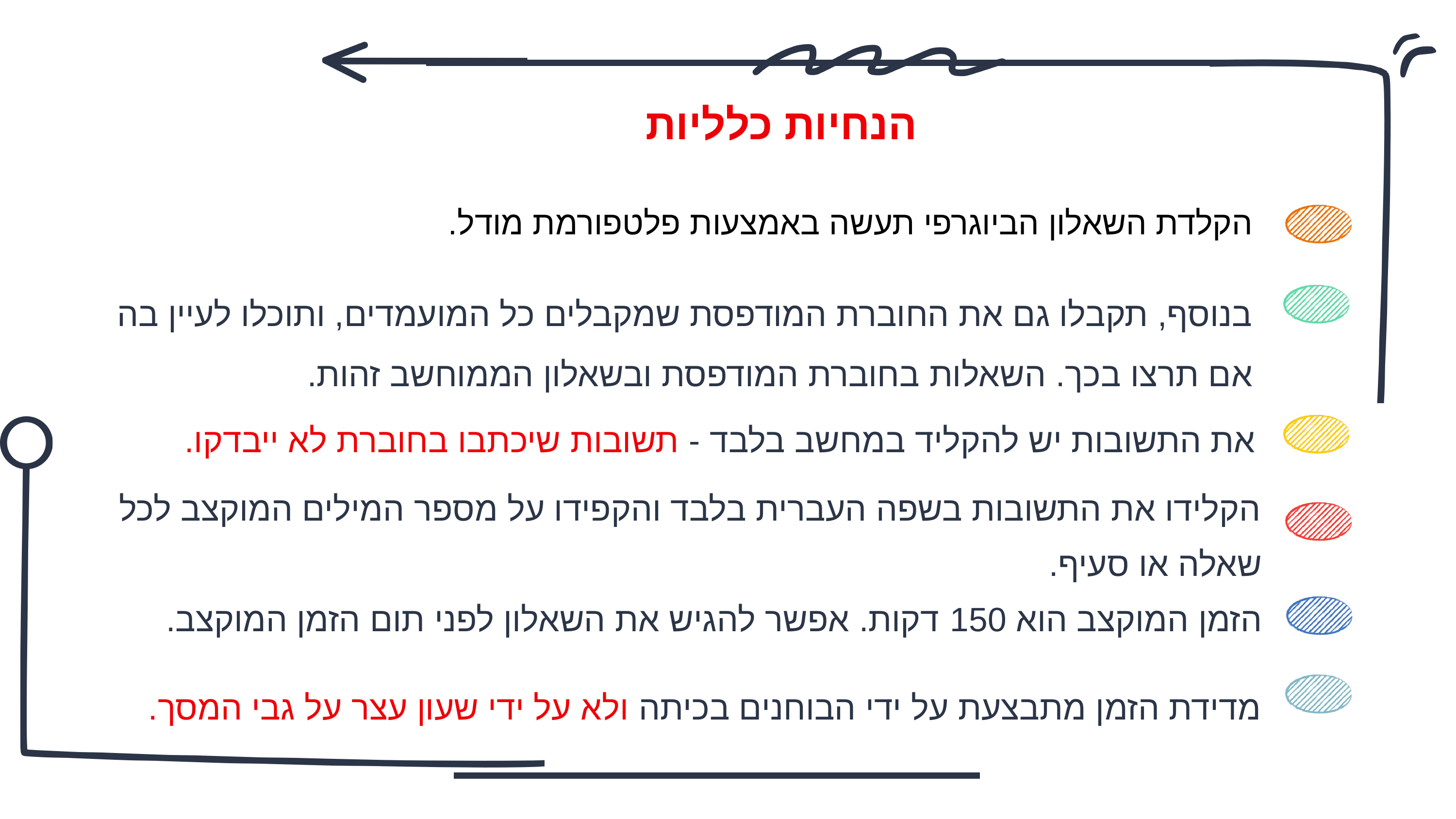

הנחיות כלליות
הקלדת השאלון הביוגרפי תעשה באמצעות פלטפורמת מודל.

בנוסף, תקבלו גם את החוברת המודפסת שמקבלים כל המועמדים, ותוכלו לעיין בה
אם תרצו בכך. השאלות בחוברת המודפסת ובשאלון הממוחשב זהות.
את התשובות יש להקליד במחשב בלבד - תשובות שיכתבו בחוברת לא ייבדקו.
הקלידו את התשובות בשפה העברית בלבד והקפידו על מספר המילים המוקצב לכל שאלה או סעיף.
הזמן המוקצב הוא 150 דקות. אפשר להגיש את השאלון לפני תום הזמן המוקצב.

מדידת הזמן מתבצעת על ידי הבוחנים בכיתה ולא על ידי שעון עצר על גבי המסך.